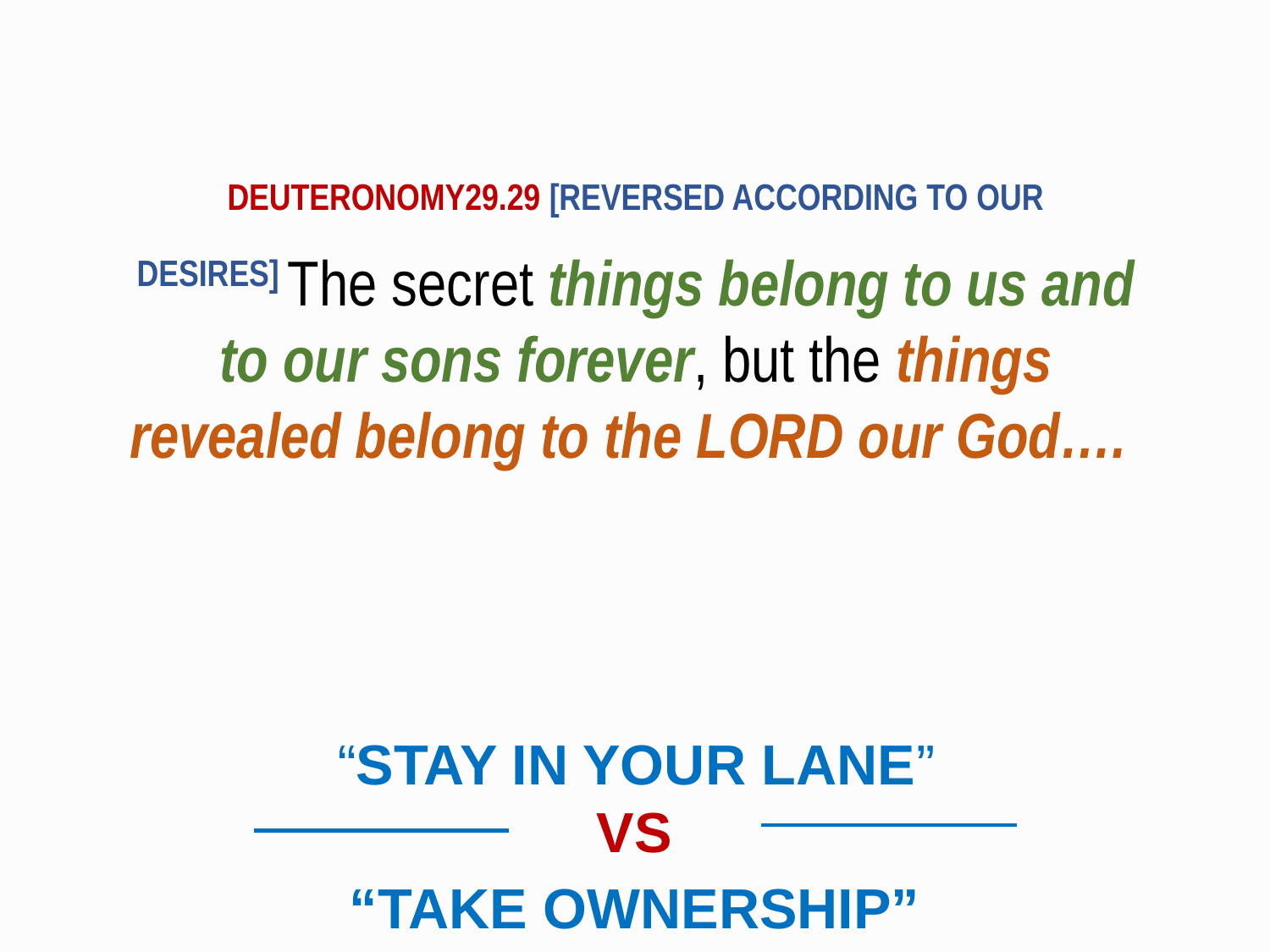

DEUTERONOMY29.29 [REVERSED ACCORDING TO OUR DESIRES] The secret things belong to us and to our sons forever, but the things revealed belong to the Lord our God….
“STAY IN YOUR LANE”
VS
“TAKE OWNERSHIP”